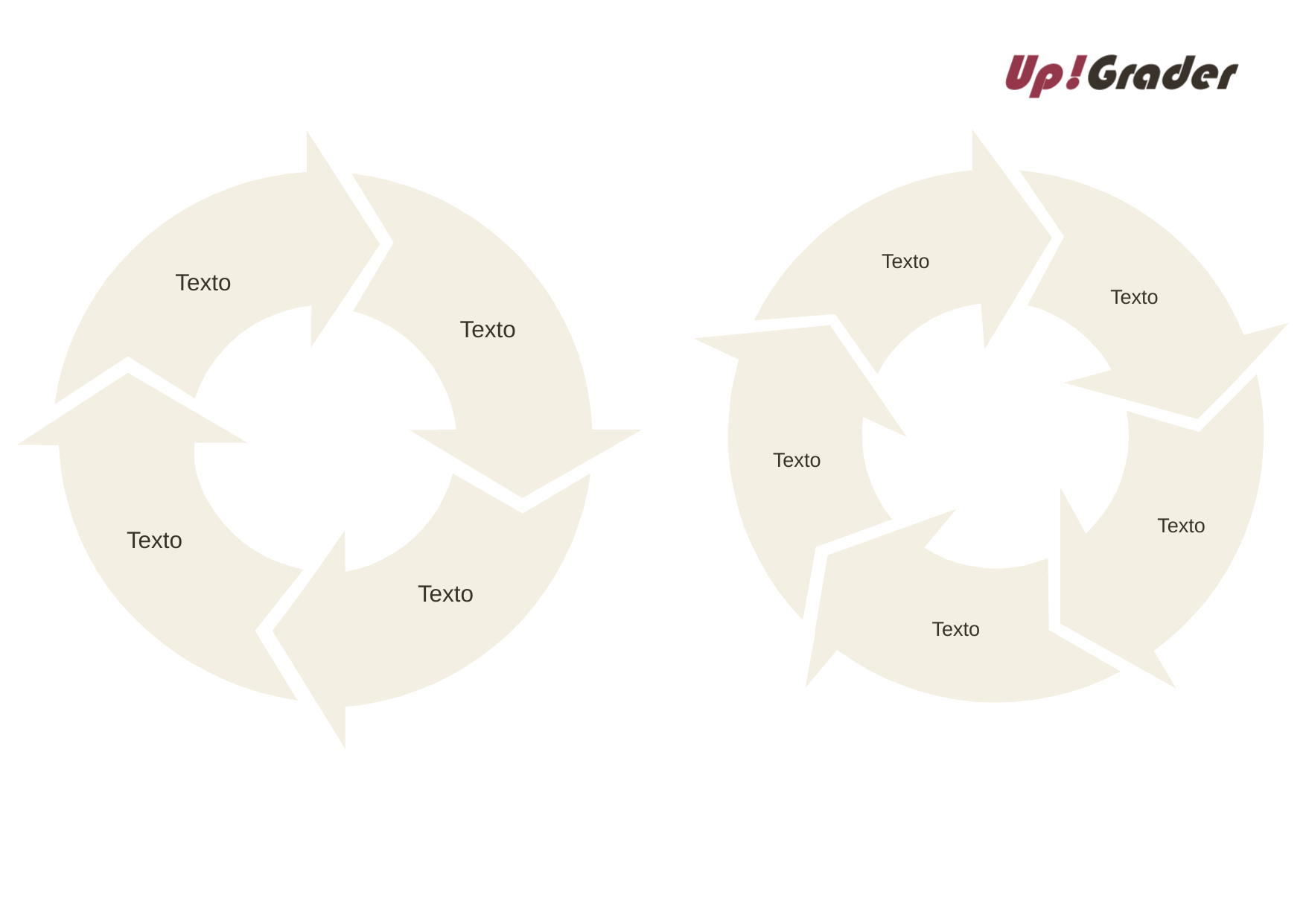

#

Texto
Texto
Texto
Texto
Texto
Texto
Texto
Texto
Texto